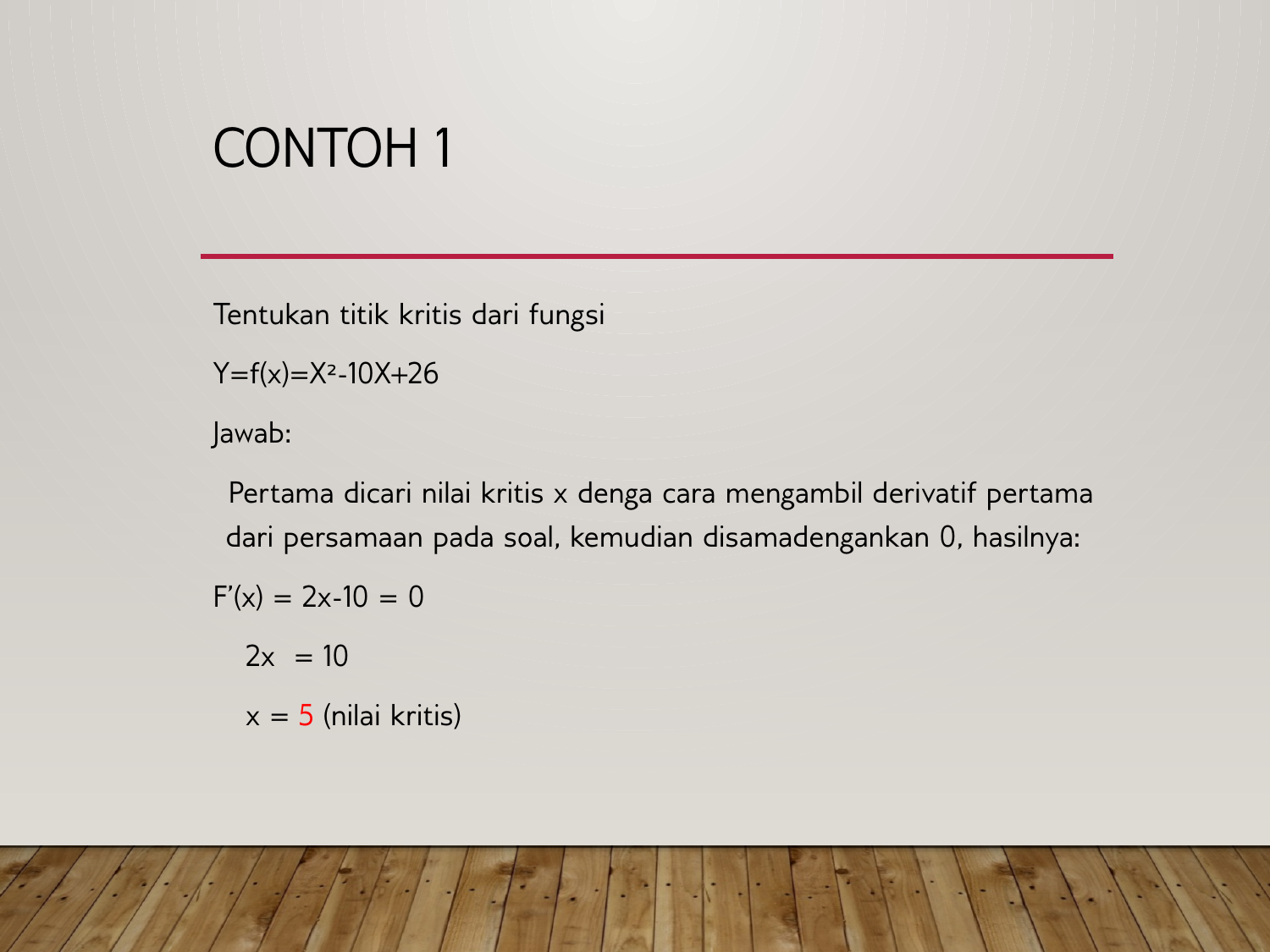

# Contoh 1
Tentukan titik kritis dari fungsi
Y=f(x)=X²-10X+26
Jawab:
Pertama dicari nilai kritis x denga cara mengambil derivatif pertama dari persamaan pada soal, kemudian disamadengankan 0, hasilnya:
F’(x) = 2x-10 = 0
			2x  = 10
			x = 5 (nilai kritis)